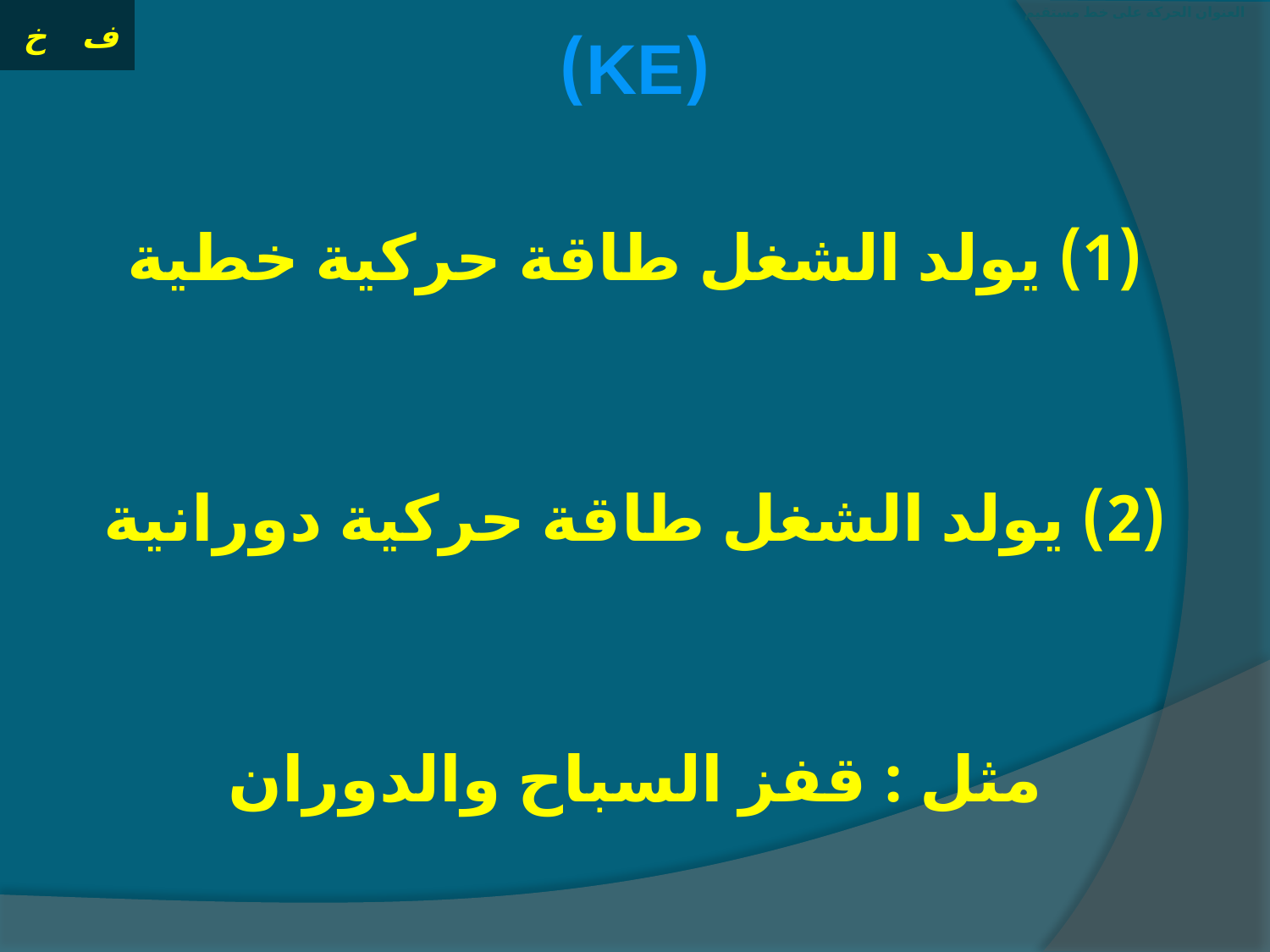

# العنوان الحركة على خط مستقيم
(KE)
(1) يولد الشغل طاقة حركية خطية
(2) يولد الشغل طاقة حركية دورانية
مثل : قفز السباح والدوران